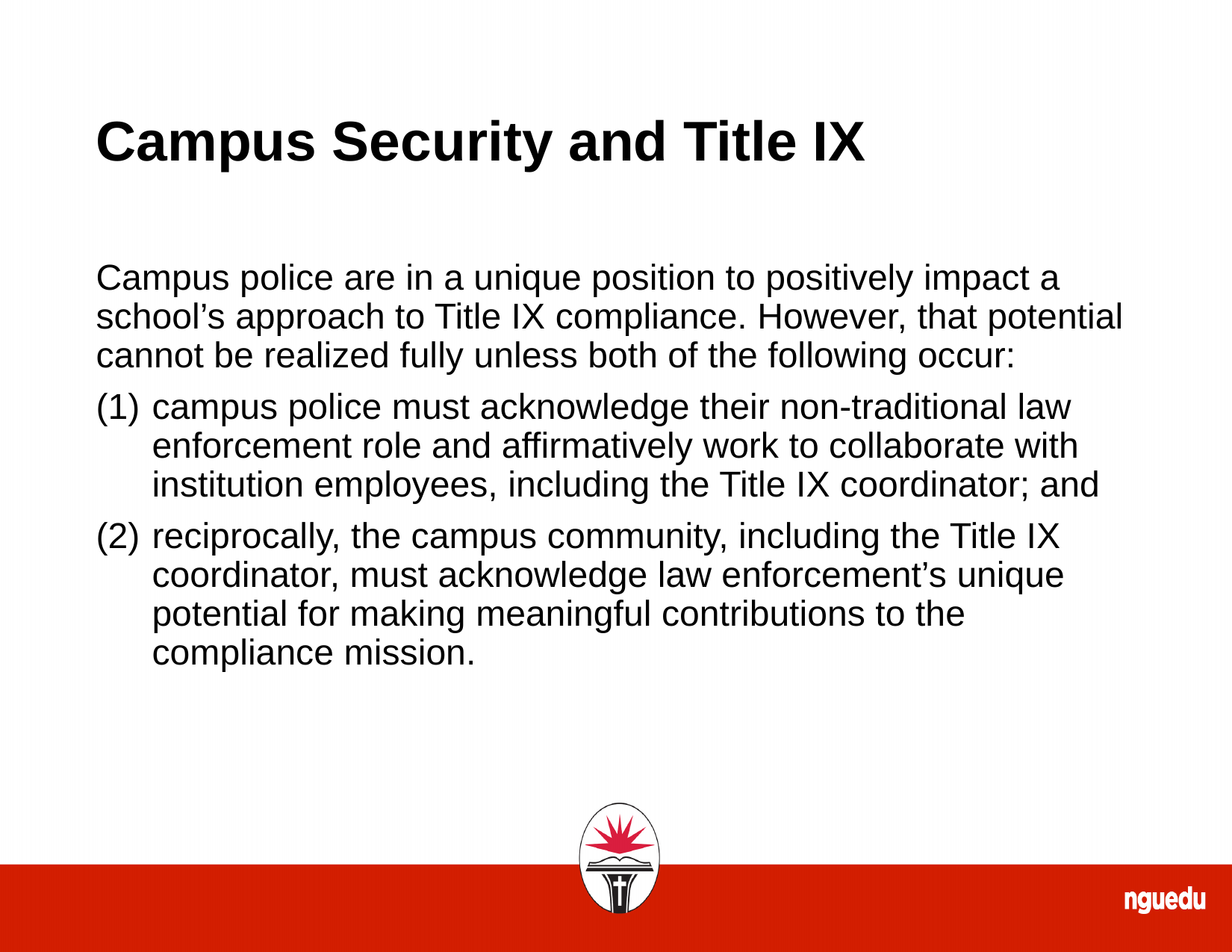

# Campus Security and Title IX
Campus police are in a unique position to positively impact a school’s approach to Title IX compliance. However, that potential cannot be realized fully unless both of the following occur:
campus police must acknowledge their non-traditional law enforcement role and affirmatively work to collaborate with institution employees, including the Title IX coordinator; and
reciprocally, the campus community, including the Title IX coordinator, must acknowledge law enforcement’s unique potential for making meaningful contributions to the compliance mission.